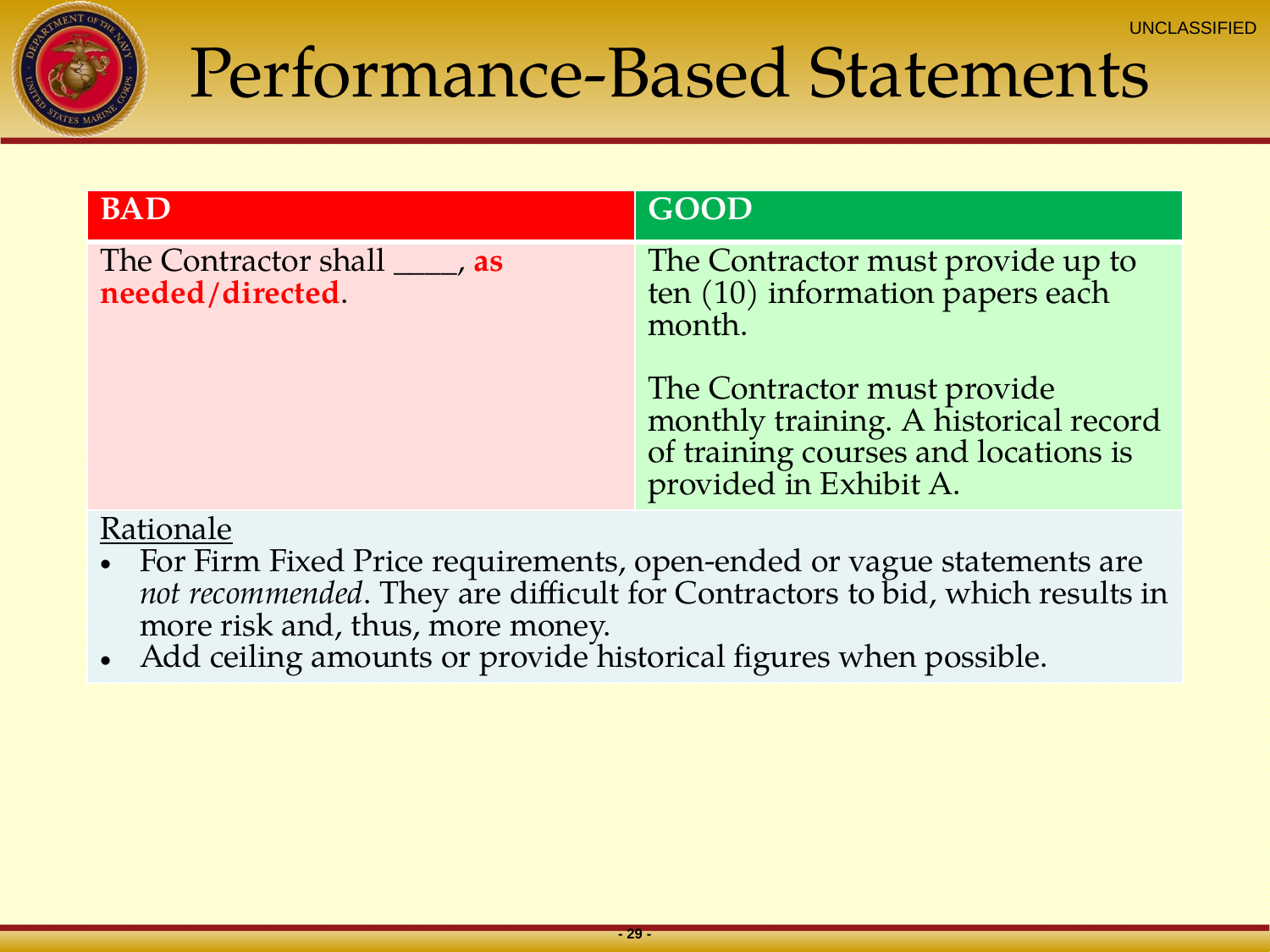

# Performance-Based Statements
| BAD | GOOD |
| --- | --- |
| The Contractor shall \_\_\_\_, as needed/directed. | The Contractor must provide up to ten (10) information papers each month.   The Contractor must provide monthly training. A historical record of training courses and locations is provided in Exhibit A. |
| Rationale For Firm Fixed Price requirements, open-ended or vague statements are not recommended. They are difficult for Contractors to bid, which results in more risk and, thus, more money. Add ceiling amounts or provide historical figures when possible. |  |